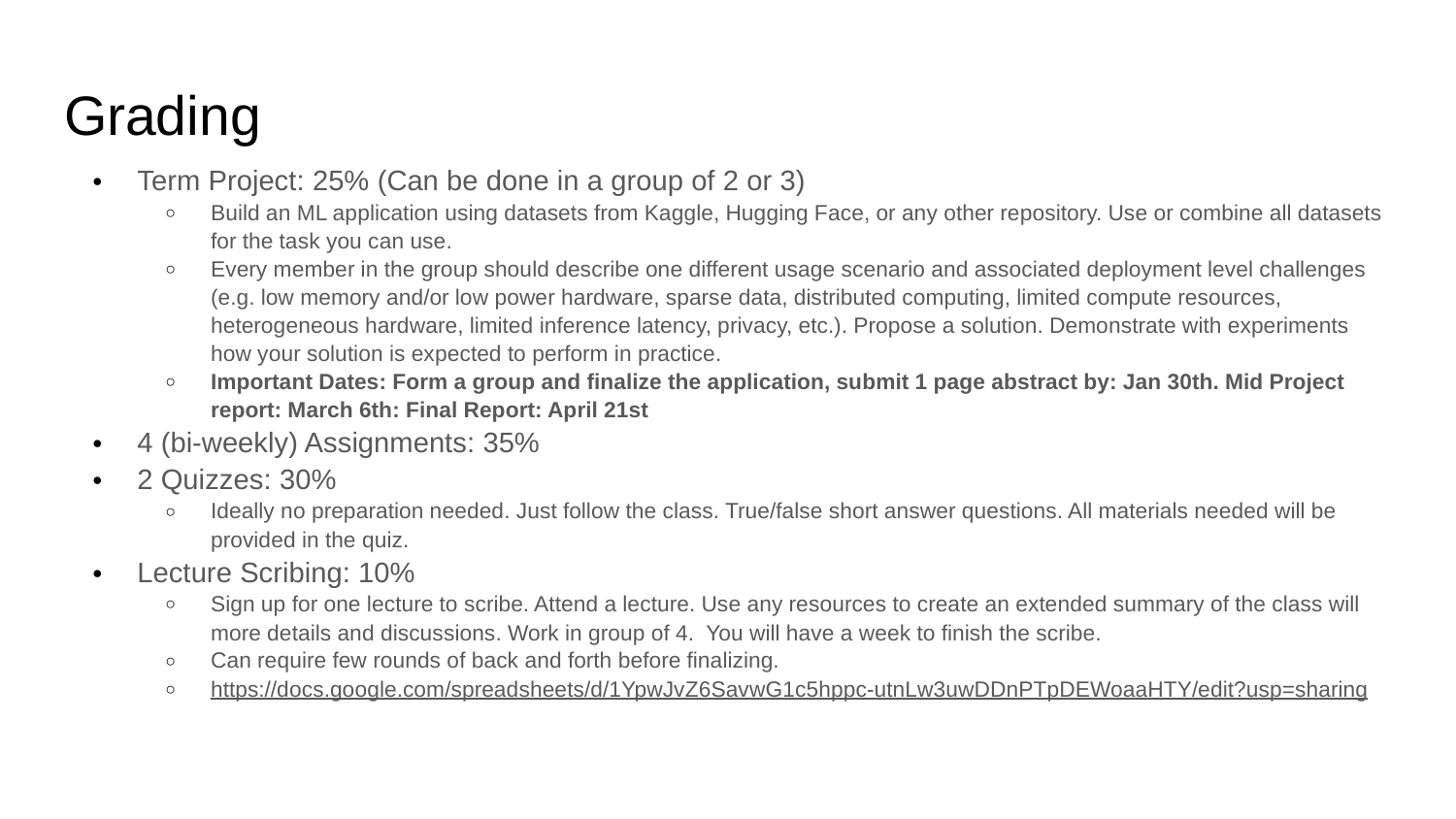

# Grading
Term Project: 25% (Can be done in a group of 2 or 3)
Build an ML application using datasets from Kaggle, Hugging Face, or any other repository. Use or combine all datasets for the task you can use.
Every member in the group should describe one different usage scenario and associated deployment level challenges (e.g. low memory and/or low power hardware, sparse data, distributed computing, limited compute resources, heterogeneous hardware, limited inference latency, privacy, etc.). Propose a solution. Demonstrate with experiments how your solution is expected to perform in practice.
Important Dates: Form a group and finalize the application, submit 1 page abstract by: Jan 30th. Mid Project report: March 6th: Final Report: April 21st
4 (bi-weekly) Assignments: 35%
2 Quizzes: 30%
Ideally no preparation needed. Just follow the class. True/false short answer questions. All materials needed will be provided in the quiz.
Lecture Scribing: 10%
Sign up for one lecture to scribe. Attend a lecture. Use any resources to create an extended summary of the class will more details and discussions. Work in group of 4.  You will have a week to finish the scribe.
Can require few rounds of back and forth before finalizing.
https://docs.google.com/spreadsheets/d/1YpwJvZ6SavwG1c5hppc-utnLw3uwDDnPTpDEWoaaHTY/edit?usp=sharing